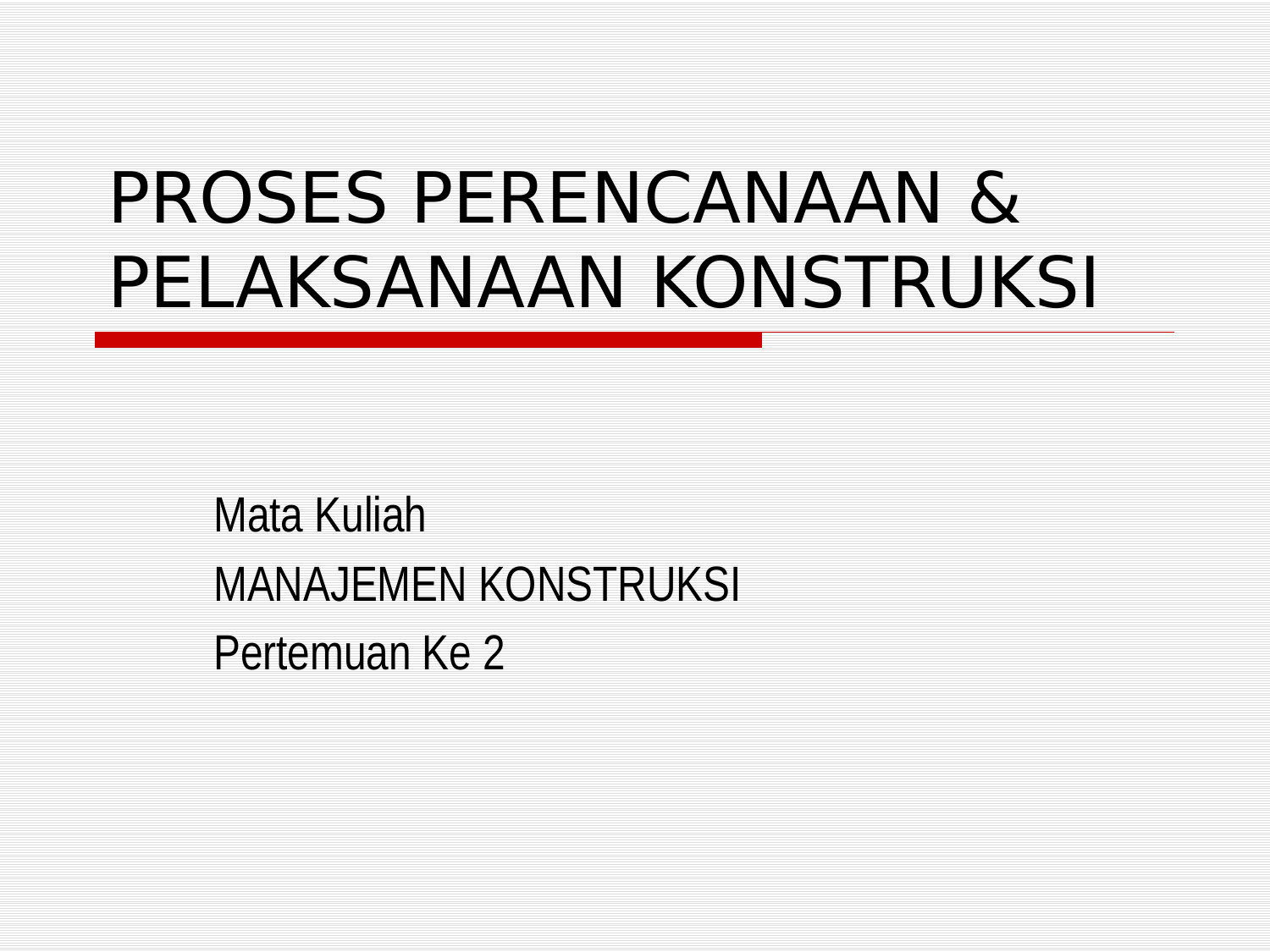

# PROSES PERENCANAAN & PELAKSANAAN KONSTRUKSI
Mata Kuliah
MANAJEMEN KONSTRUKSI
Pertemuan Ke 2